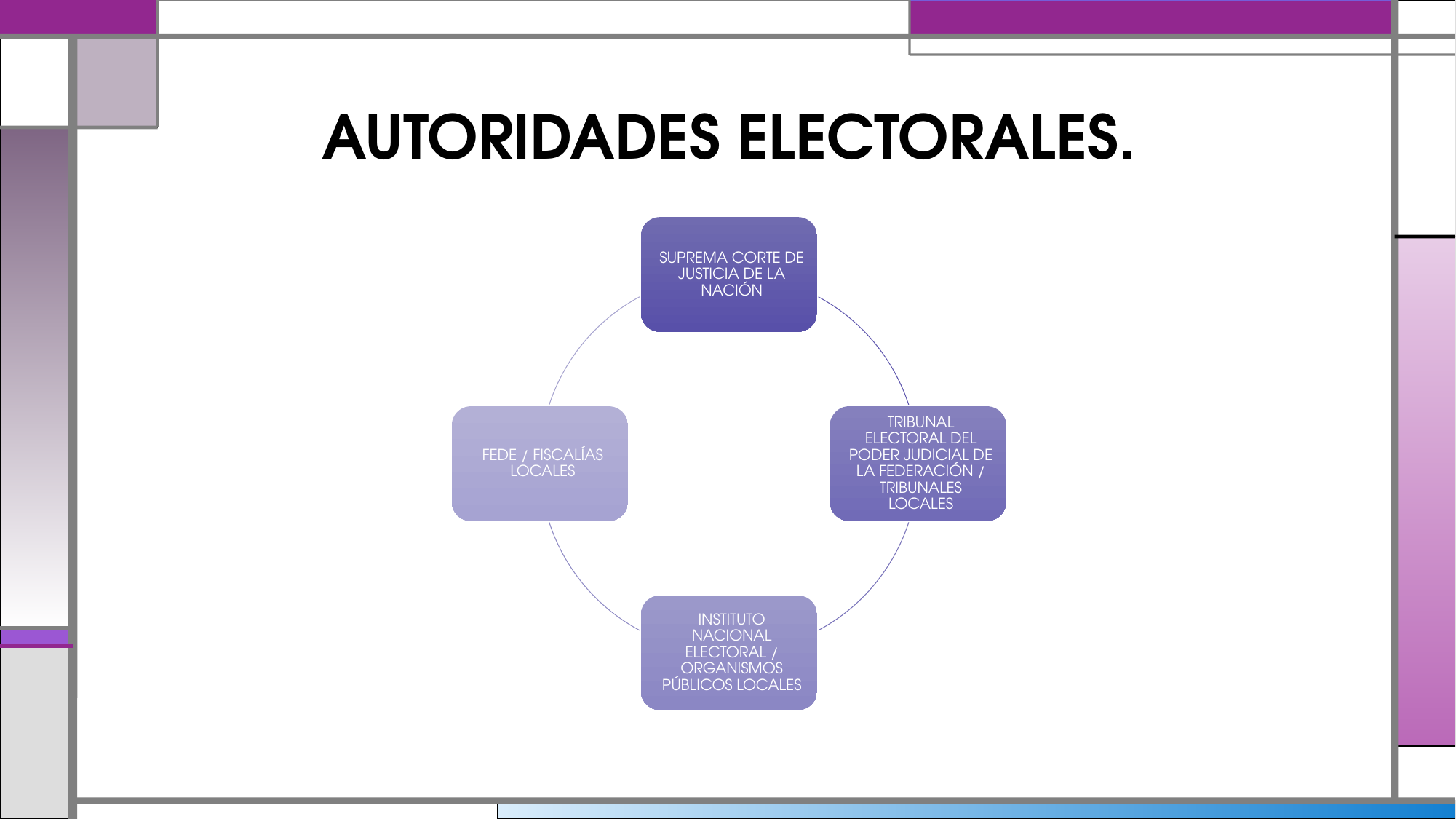

Autoridades electorales.
SUPREMA CORTE DE JUSTICIA DE LA NACIÓN
TRIBUNAL ELECTORAL DEL PODER JUDICIAL DE LA FEDERACIÓN / TRIBUNALES LOCALES
INSTITUTO NACIONAL ELECTORAL / ORGANISMOS PÚBLICOS LOCALES
FEDE / FISCALÍAS LOCALES